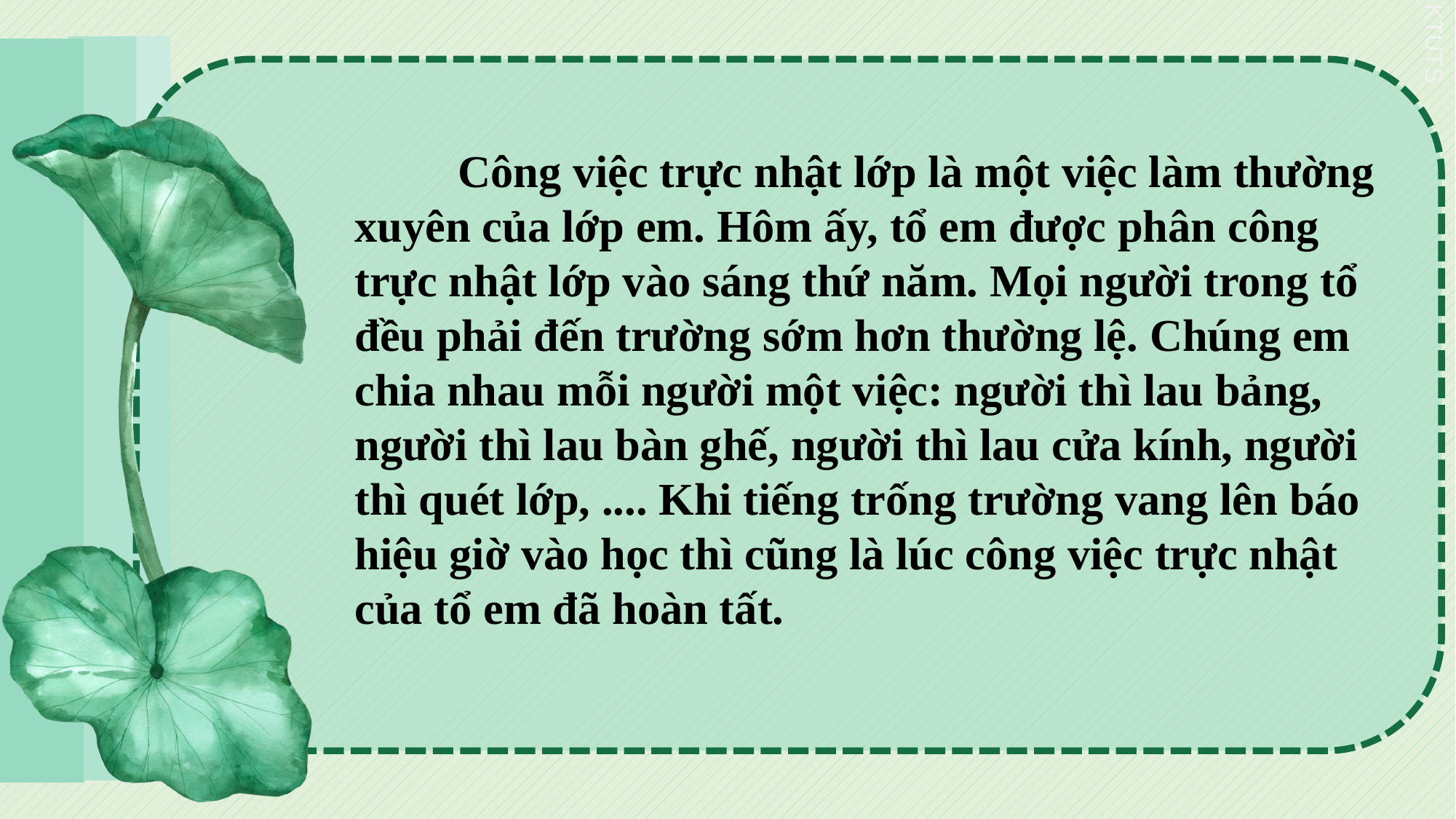

Công việc trực nhật lớp là một việc làm thường xuyên của lớp em. Hôm ấy, tổ em được phân công trực nhật lớp vào sáng thứ năm. Mọi người trong tổ đều phải đến trường sớm hơn thường lệ. Chúng em chia nhau mỗi người một việc: người thì lau bảng, người thì lau bàn ghế, người thì lau cửa kính, người thì quét lớp, .... Khi tiếng trống trường vang lên báo hiệu giờ vào học thì cũng là lúc công việc trực nhật của tổ em đã hoàn tất.